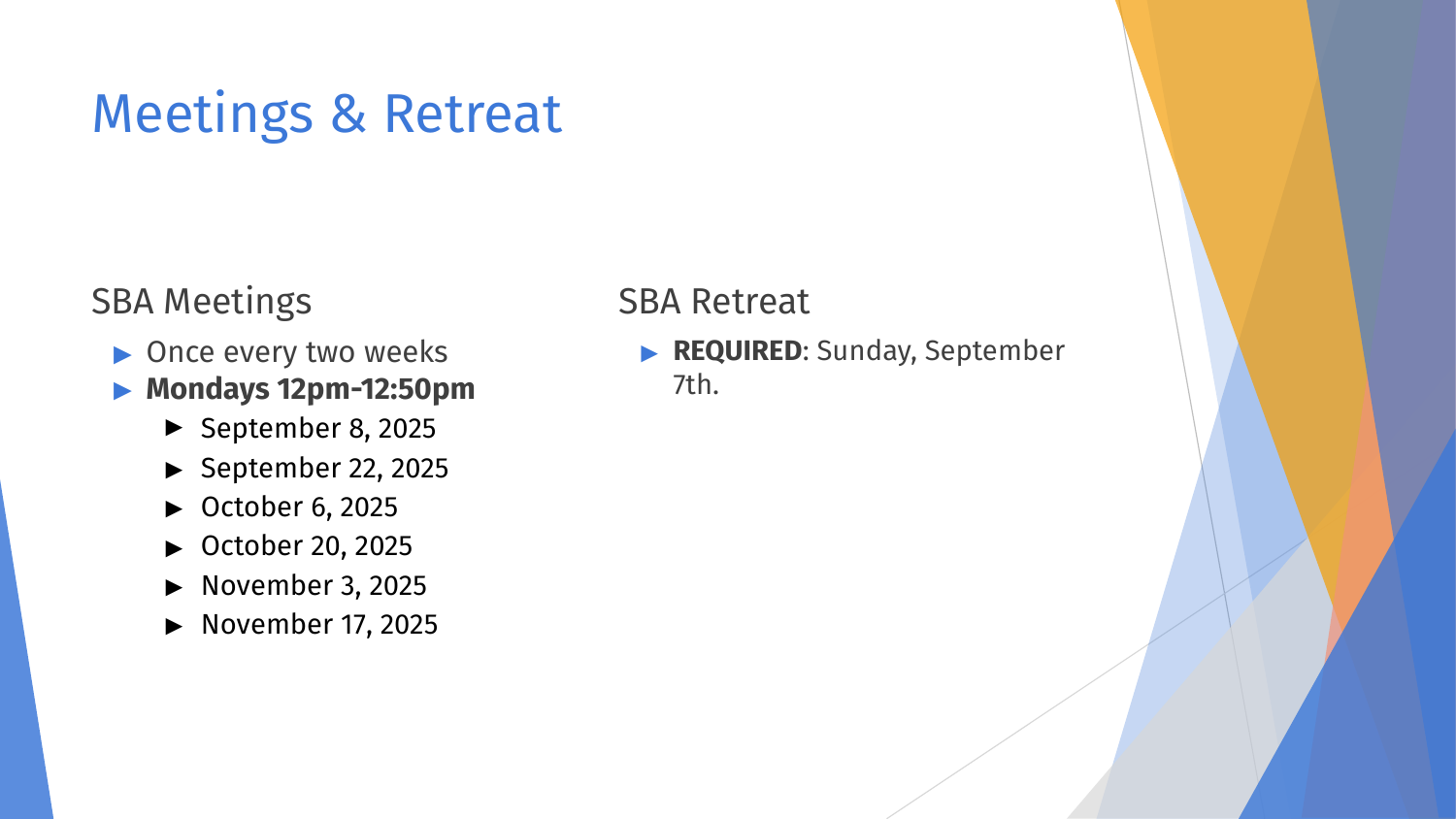

# Meetings & Retreat
SBA Meetings
SBA Retreat
Once every two weeks
Mondays 12pm-12:50pm
September 8, 2025
September 22, 2025
October 6, 2025
October 20, 2025
November 3, 2025
November 17, 2025

REQUIRED: Sunday, September 7th.